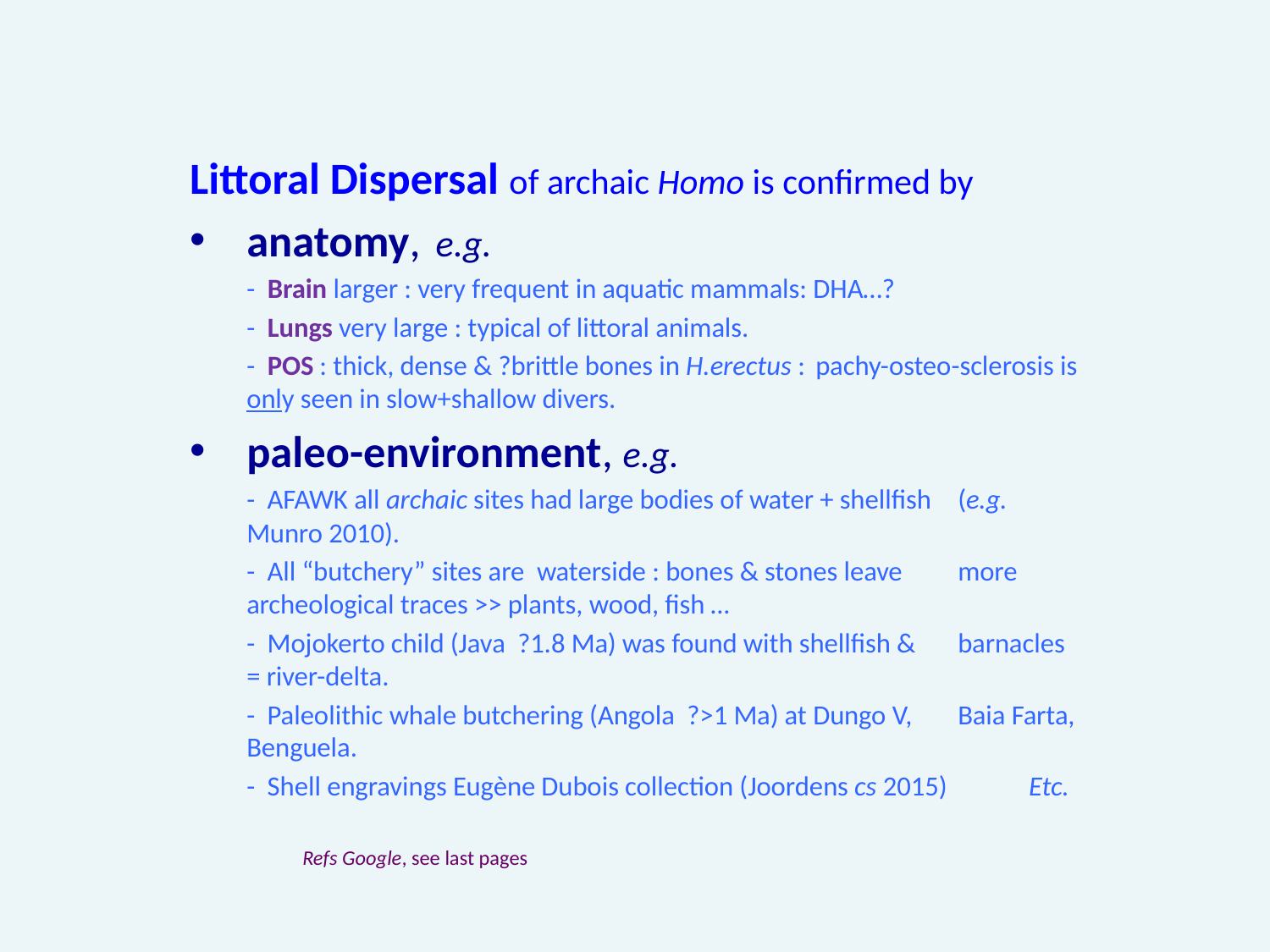

Littoral Dispersal of archaic Homo is confirmed by
anatomy,  e.g.
-  Brain larger : very frequent in aquatic mammals: DHA…?
-  Lungs very large : typical of littoral animals.
-  POS : thick, dense & ?brittle bones in H.erectus : 				pachy-osteo-sclerosis is only seen in slow+shallow divers.
paleo-environment, e.g.
-  AFAWK all archaic sites had large bodies of water + shellfish 		(e.g.  Munro 2010).
-  All “butchery” sites are  waterside : bones & stones leave 	more archeological traces >> plants, wood, fish …
-  Mojokerto child (Java  ?1.8 Ma) was found with shellfish & 	barnacles = river-delta.
-  Paleolithic whale butchering (Angola  ?>1 Ma) at Dungo V, 	Baia Farta, Benguela.
-  Shell engravings Eugène Dubois collection (Joordens cs 2015) 		 											Etc.

								            Refs Google, see last pages